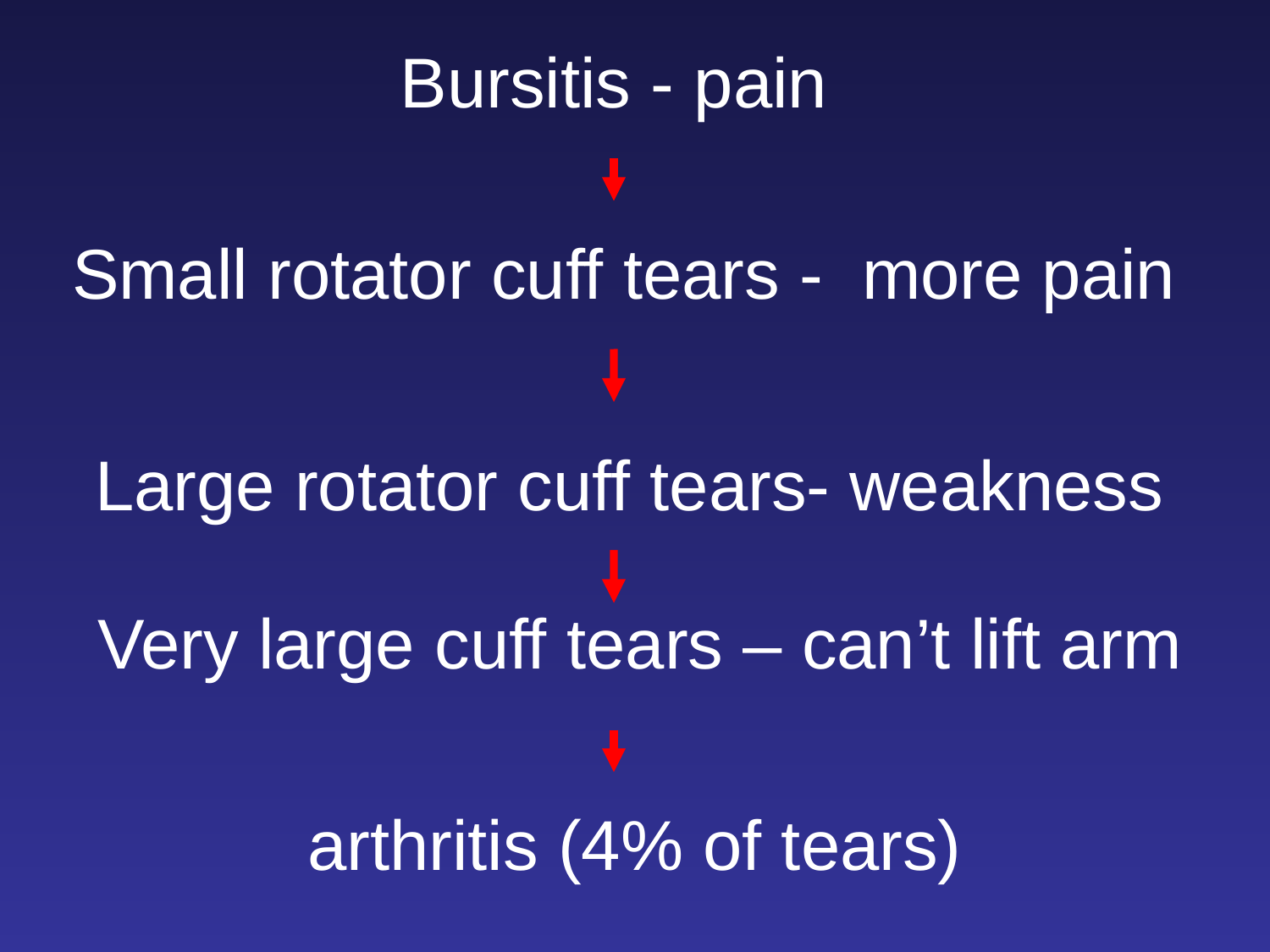

# Bursitis - pain

Small rotator cuff tears -  more pain

Large rotator cuff tears- weakness

Very large cuff tears – can’t lift arm

arthritis (4% of tears)